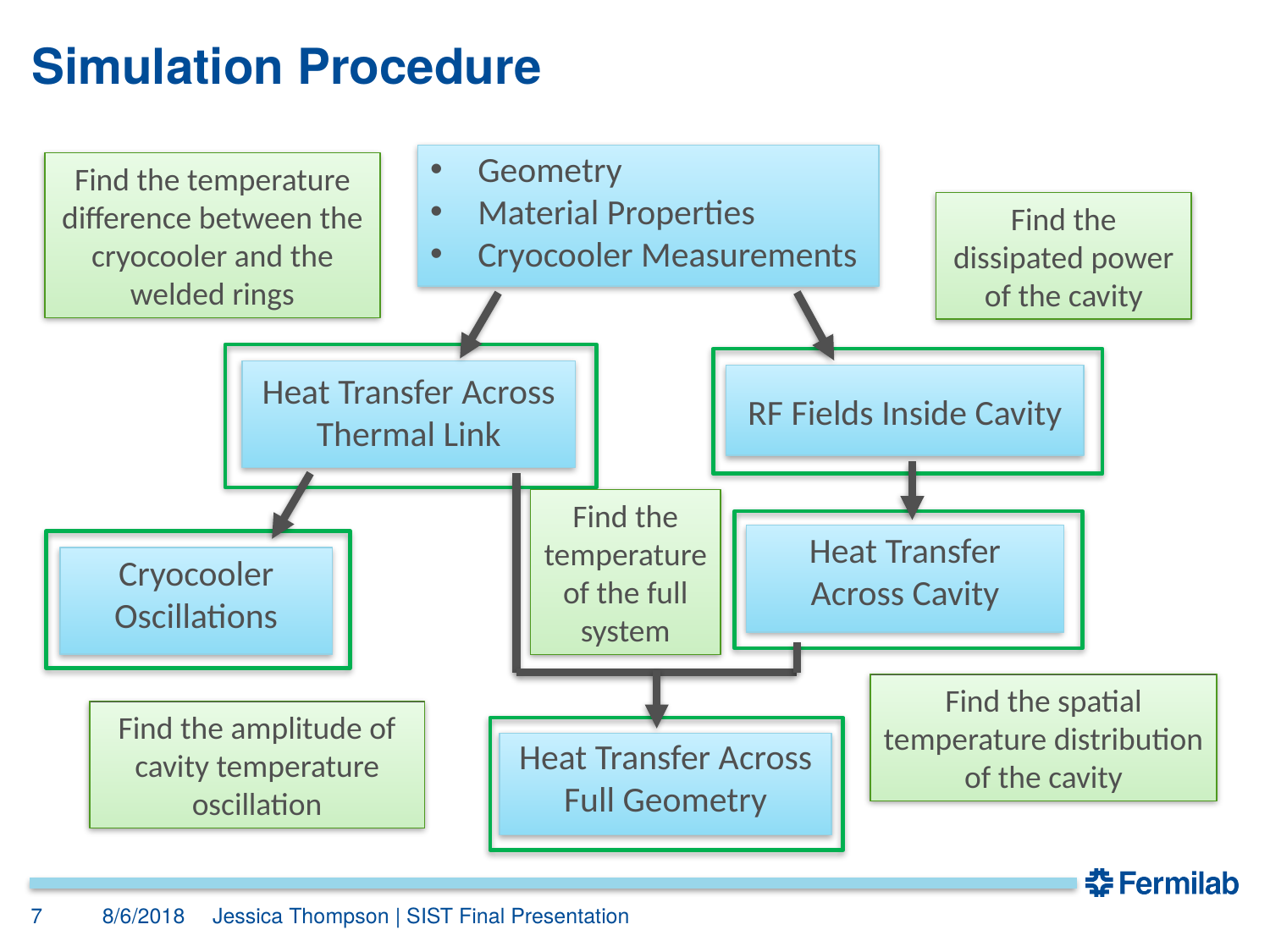

# Simulation Procedure
Geometry
Material Properties
Cryocooler Measurements

Find the temperature difference between the cryocooler and the welded rings
Find the dissipated power of the cavity

Heat Transfer Across Thermal Link

RF Fields Inside Cavity
Find the temperature of the full system

Heat Transfer Across Cavity

Cryocooler Oscillations

Find the spatial temperature distribution of the cavity
Find the amplitude of cavity temperature oscillation

Heat Transfer Across Full Geometry

7
8/6/2018
Jessica Thompson | SIST Final Presentation